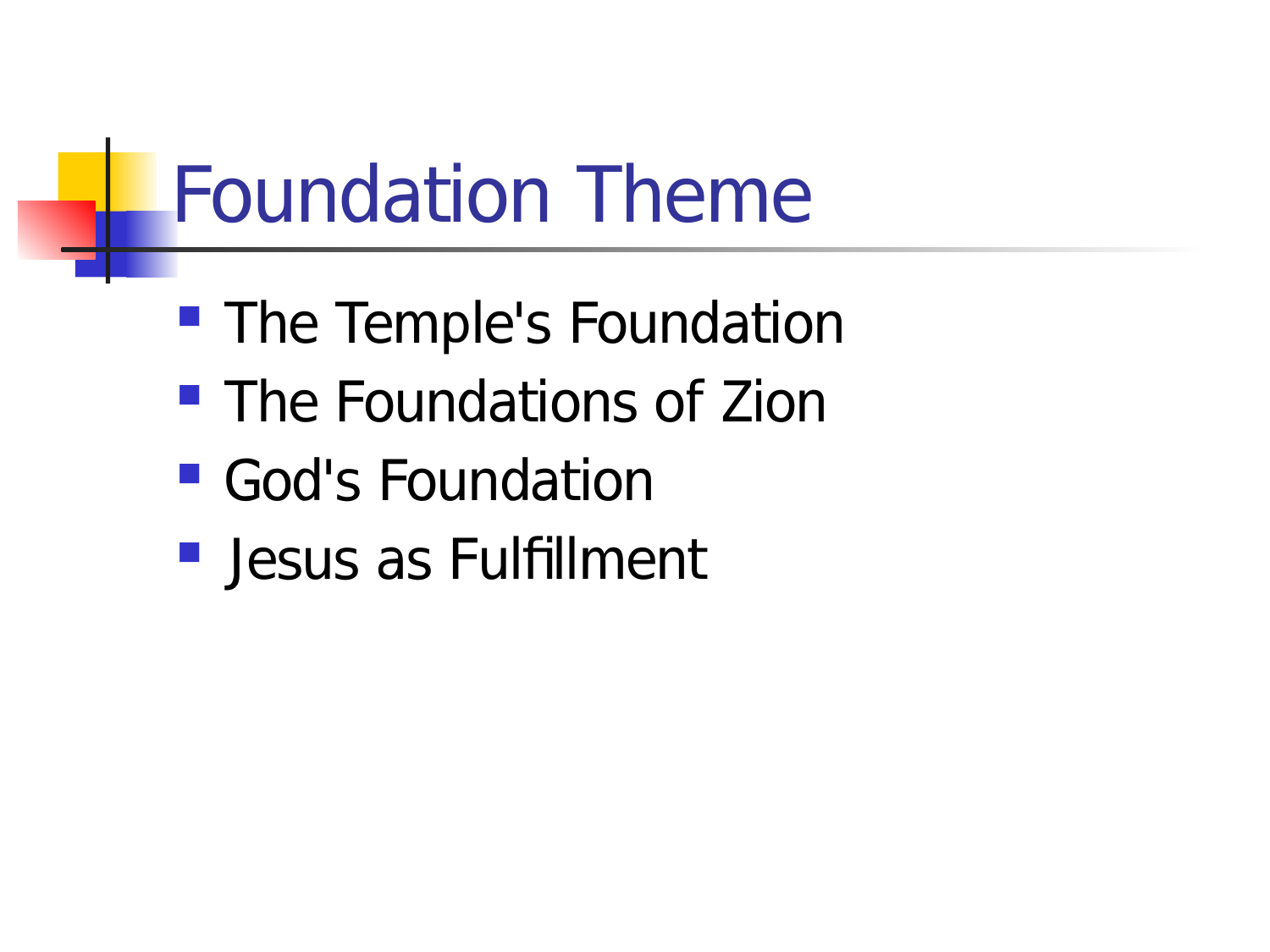

# Foundation Theme
The Temple's Foundation
The Foundations of Zion
God's Foundation
Jesus as Fulfillment